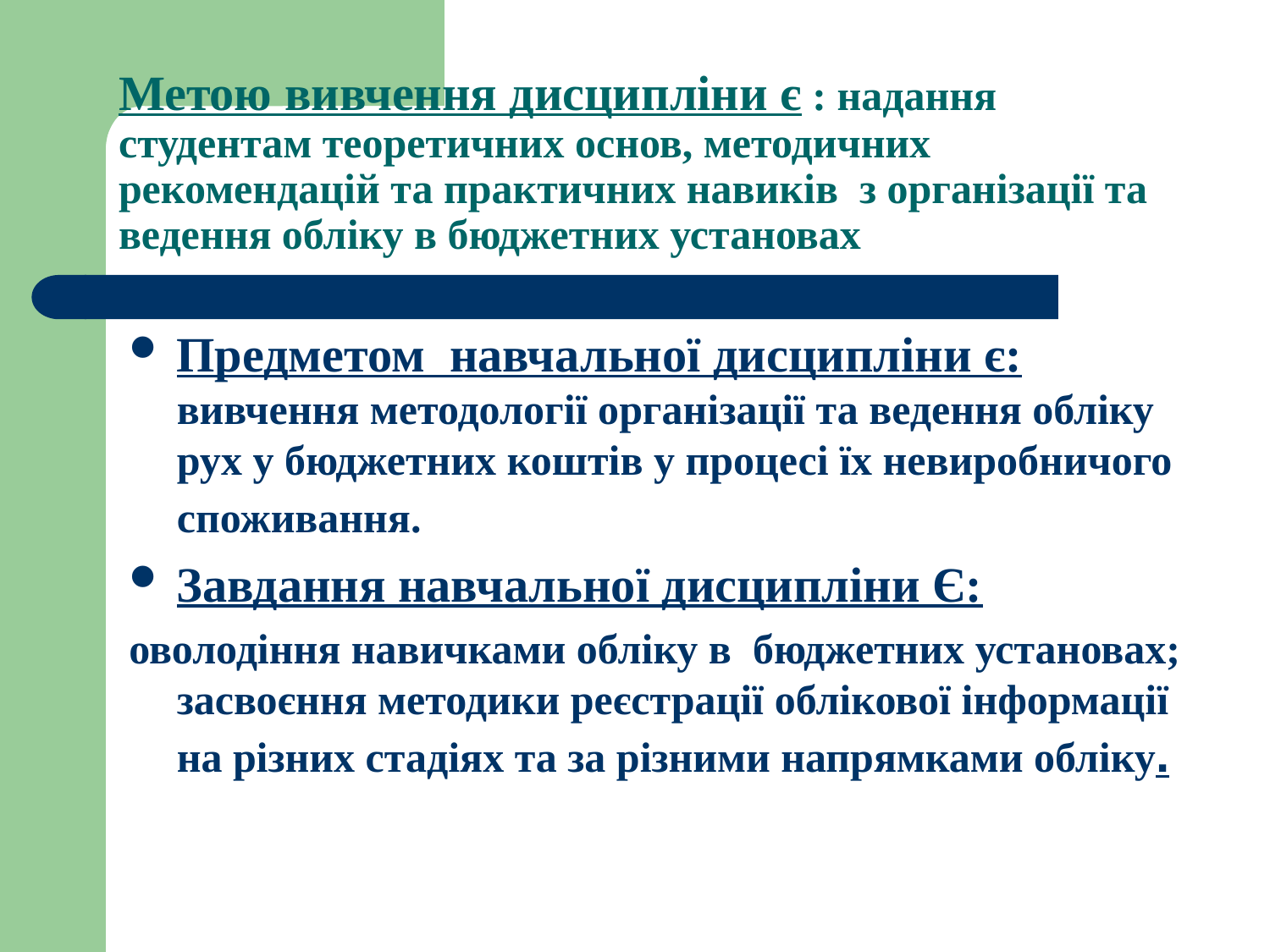

# Метою вивчення дисципліни є : надання студентам теоретичних основ, методичних рекомендацій та практичних навиків  з організації та ведення обліку в бюджетних установах
Предметом  навчальної дисципліни є: вивчення методології організації та ведення обліку рух у бюджетних коштів у процесі їх невиробничого споживання.
Завдання навчальної дисципліни Є:
оволодіння навичками обліку в  бюджетних установах; засвоєння методики реєстрації облікової інформації на різних стадіях та за різними напрямками обліку.